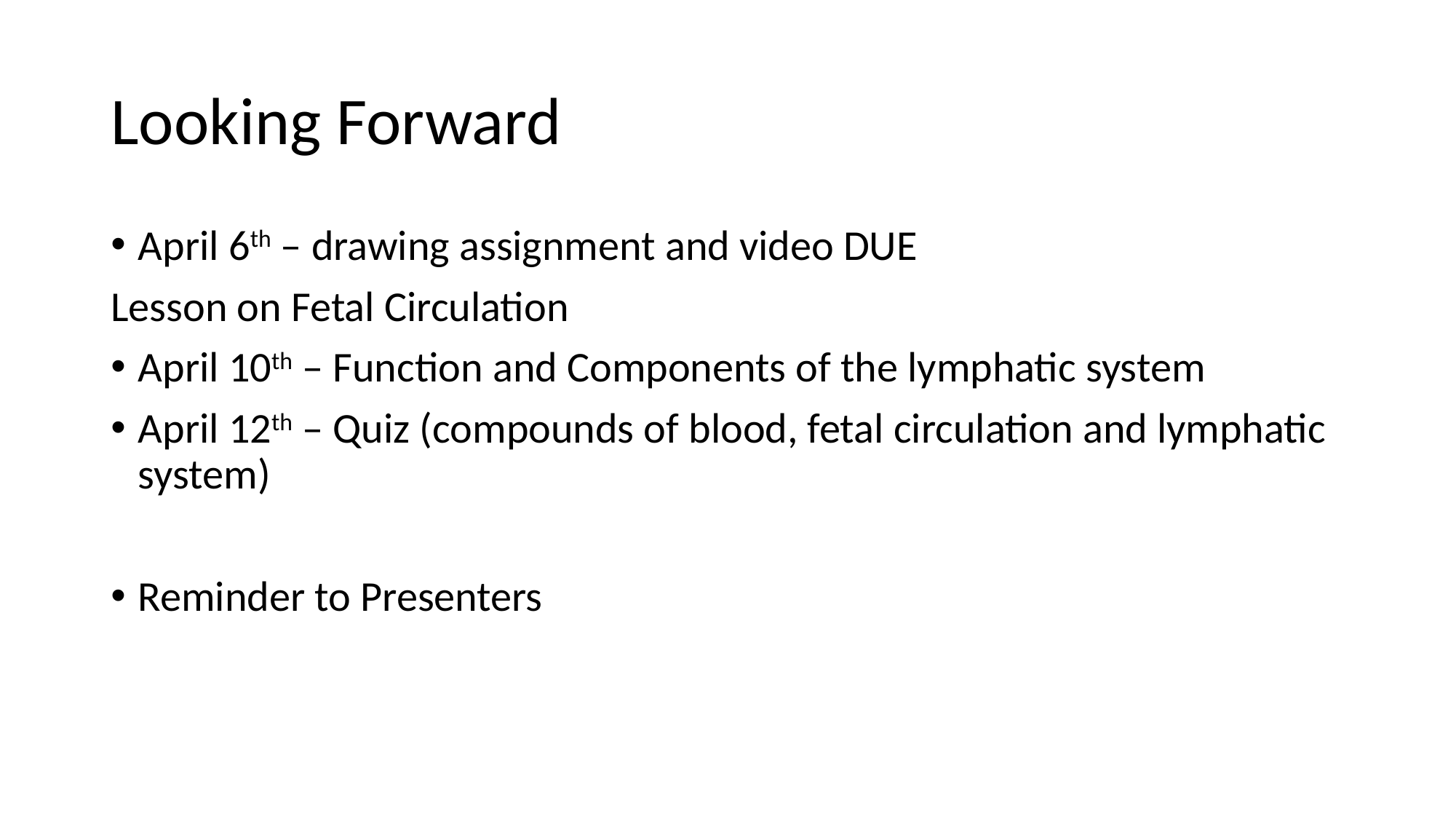

# Looking Forward
April 6th – drawing assignment and video DUE
Lesson on Fetal Circulation
April 10th – Function and Components of the lymphatic system
April 12th – Quiz (compounds of blood, fetal circulation and lymphatic system)

Reminder to Presenters